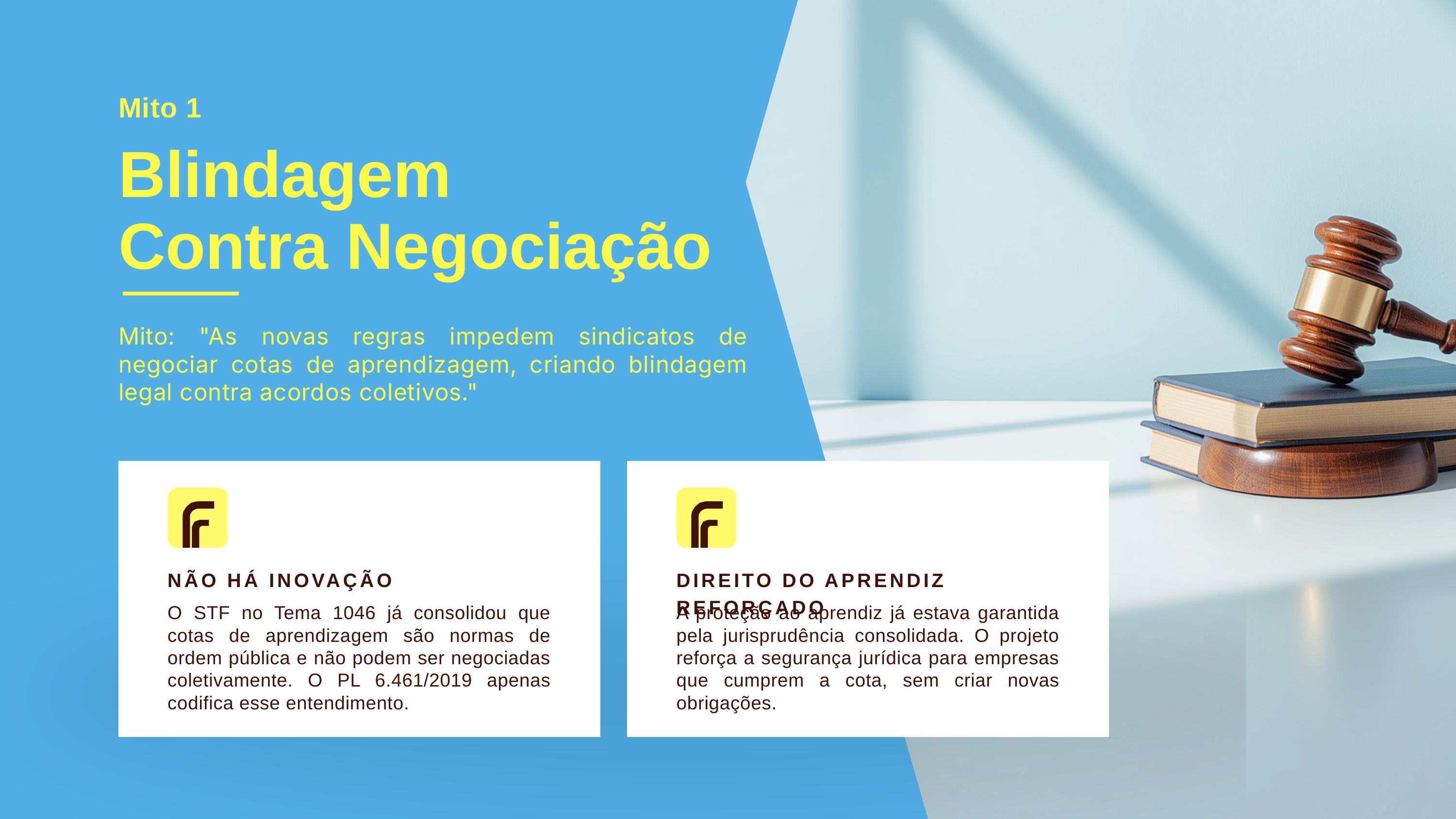

Mito 1
Blindagem
Contra Negociação

Mito: "As novas regras impedem sindicatos de negociar cotas de aprendizagem, criando blindagem legal contra acordos coletivos."

NÃO HÁ INOVAÇÃO
DIREITO DO APRENDIZ REFORÇADO
O STF no Tema 1046 já consolidou que cotas de aprendizagem são normas de ordem pública e não podem ser negociadas coletivamente. O PL 6.461/2019 apenas codifica esse entendimento.
A proteção ao aprendiz já estava garantida pela jurisprudência consolidada. O projeto reforça a segurança jurídica para empresas que cumprem a cota, sem criar novas obrigações.